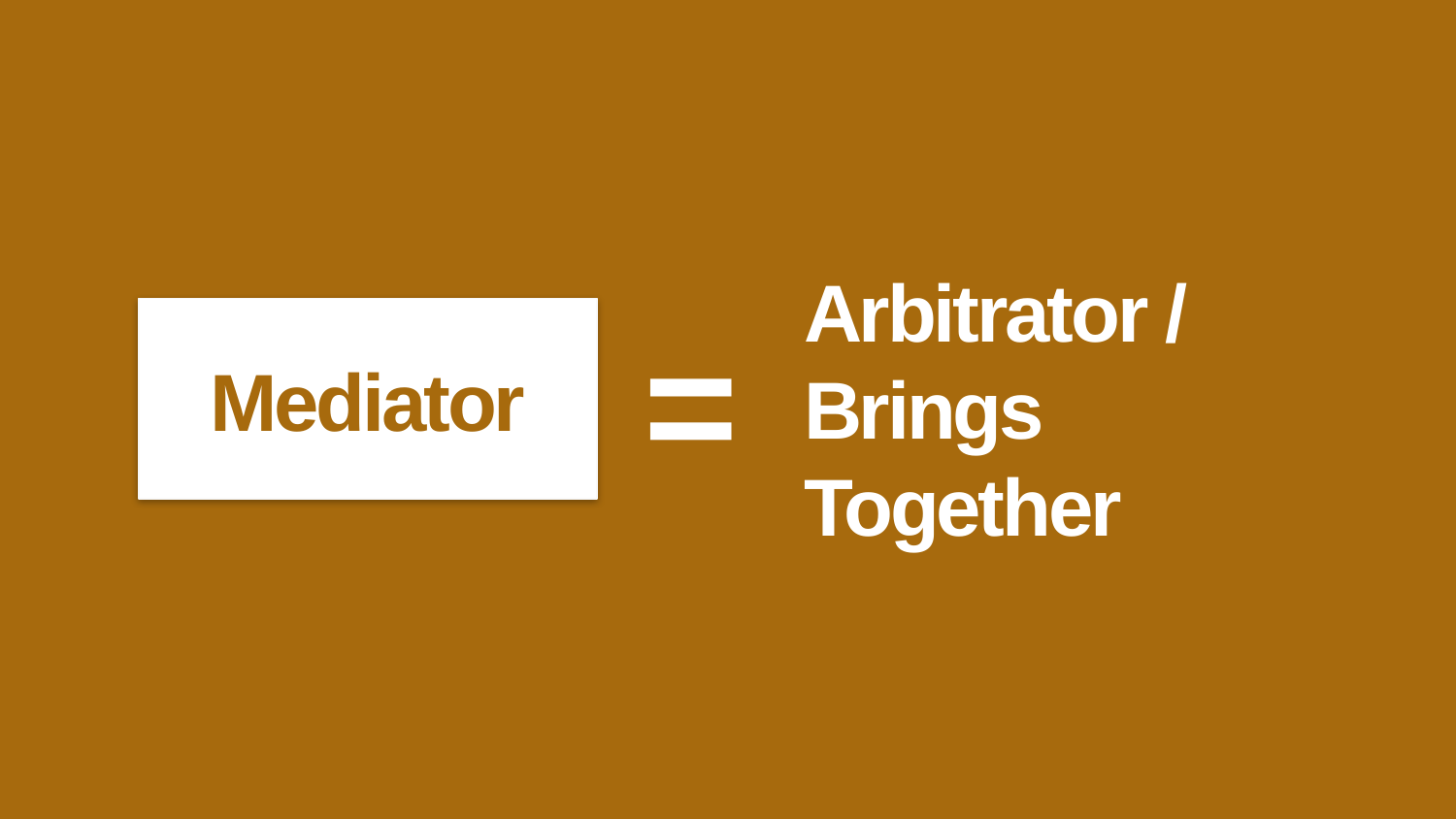

# Mediator
=
Arbitrator / Brings Together